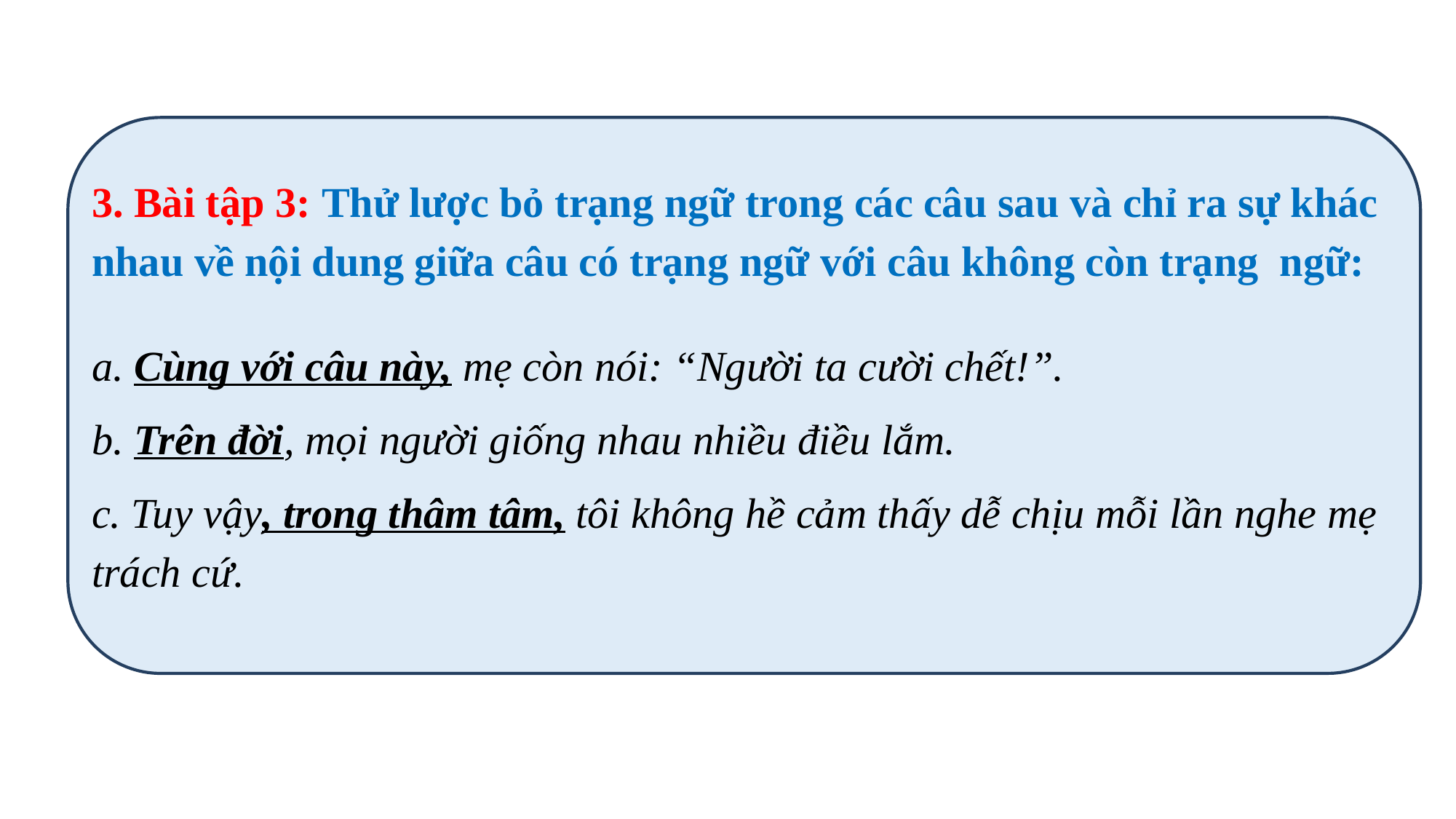

3. Bài tập 3: Thử lược bỏ trạng ngữ trong các câu sau và chỉ ra sự khác nhau về nội dung giữa câu có trạng ngữ với câu không còn trạng  ngữ:
a. Cùng với câu này, mẹ còn nói: “Người ta cười chết!”.
b. Trên đời, mọi người giống nhau nhiều điều lắm.
c. Tuy vậy, trong thâm tâm, tôi không hề cảm thấy dễ chịu mỗi lần nghe mẹ trách cứ.